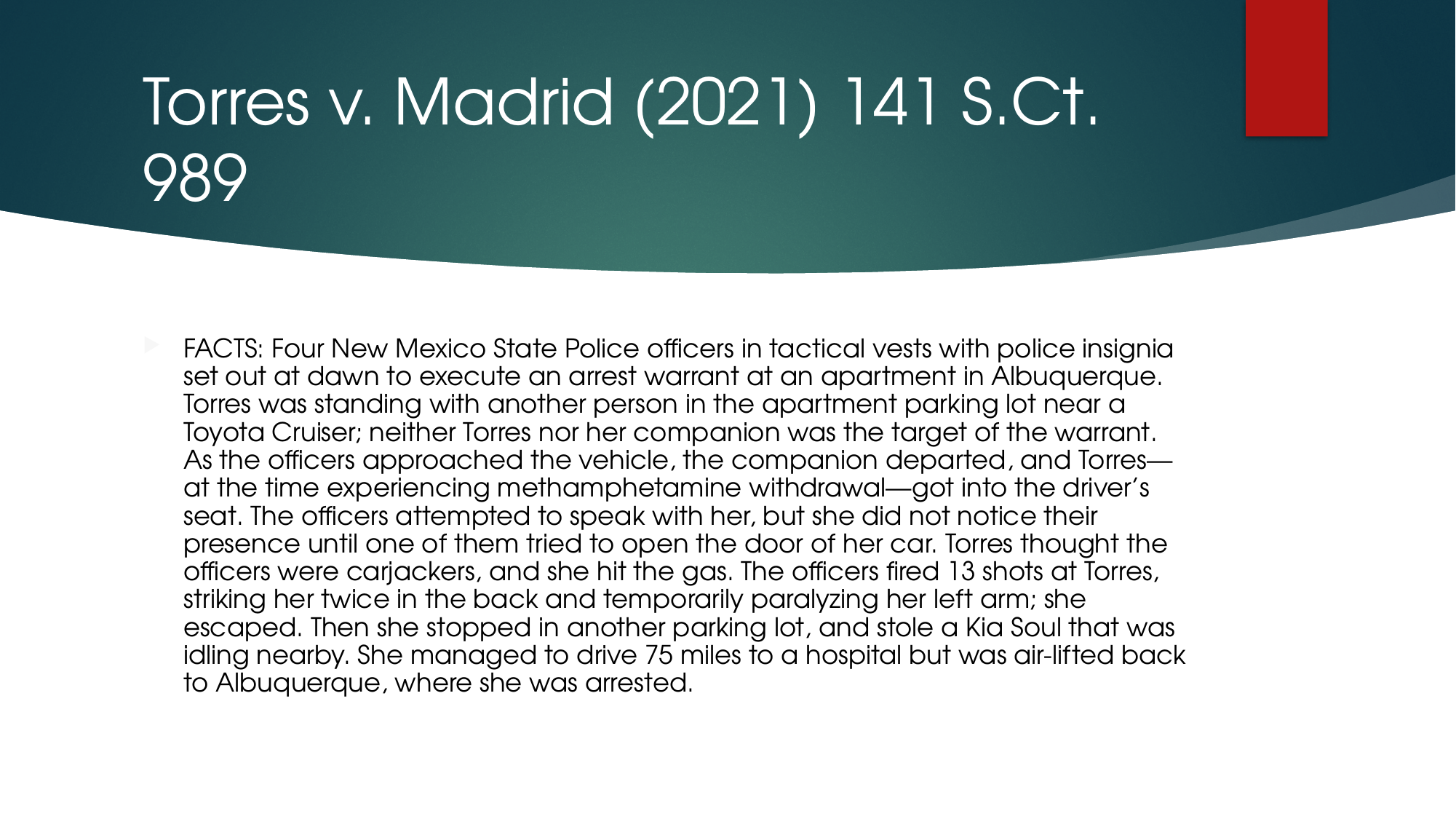

# Torres v. Madrid (2021) 141 S.Ct. 989

FACTS: Four New Mexico State Police officers in tactical vests with police insignia set out at dawn to execute an arrest warrant at an apartment in Albuquerque. Torres was standing with another person in the apartment parking lot near a Toyota Cruiser; neither Torres nor her companion was the target of the warrant. As the officers approached the vehicle, the companion departed, and Torres—at the time experiencing methamphetamine withdrawal—got into the driver’s seat. The officers attempted to speak with her, but she did not notice their presence until one of them tried to open the door of her car. Torres thought the officers were carjackers, and she hit the gas. The officers fired 13 shots at Torres, striking her twice in the back and temporarily paralyzing her left arm; she escaped. Then she stopped in another parking lot, and stole a Kia Soul that was idling nearby. She managed to drive 75 miles to a hospital but was air-lifted back to Albuquerque, where she was arrested.